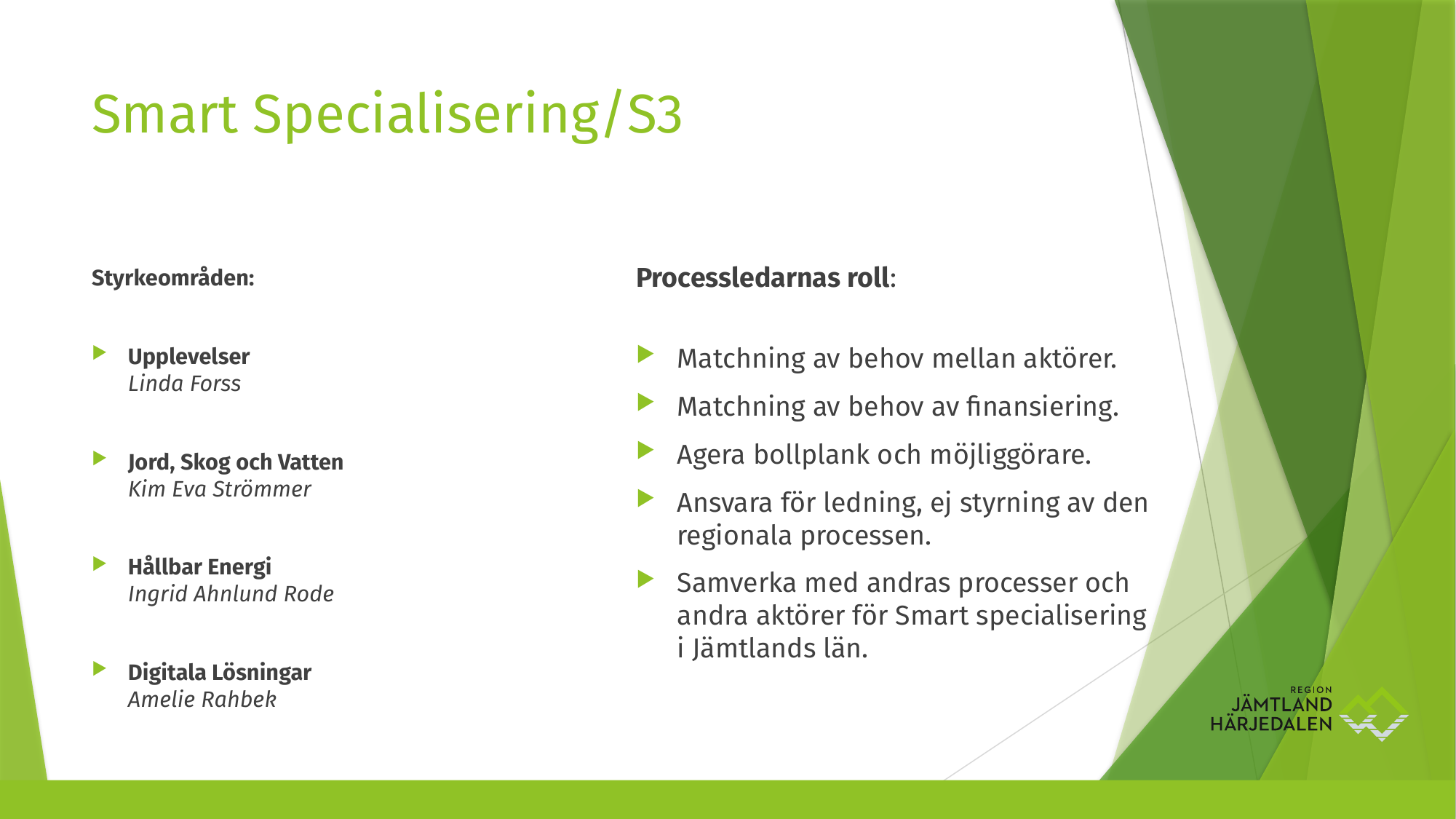

# Smart Specialisering/S3
Processledarnas roll:
Matchning av behov mellan aktörer.
Matchning av behov av finansiering.
Agera bollplank och möjliggörare.
Ansvara för ledning, ej styrning av den regionala processen.
Samverka med andras processer och andra aktörer för Smart specialisering i Jämtlands län.

Styrkeområden:

Upplevelser
Linda Forss

Jord, Skog och Vatten
Kim Eva Strömmer

Hållbar Energi
Ingrid Ahnlund Rode

Digitala Lösningar
Amelie Rahbek